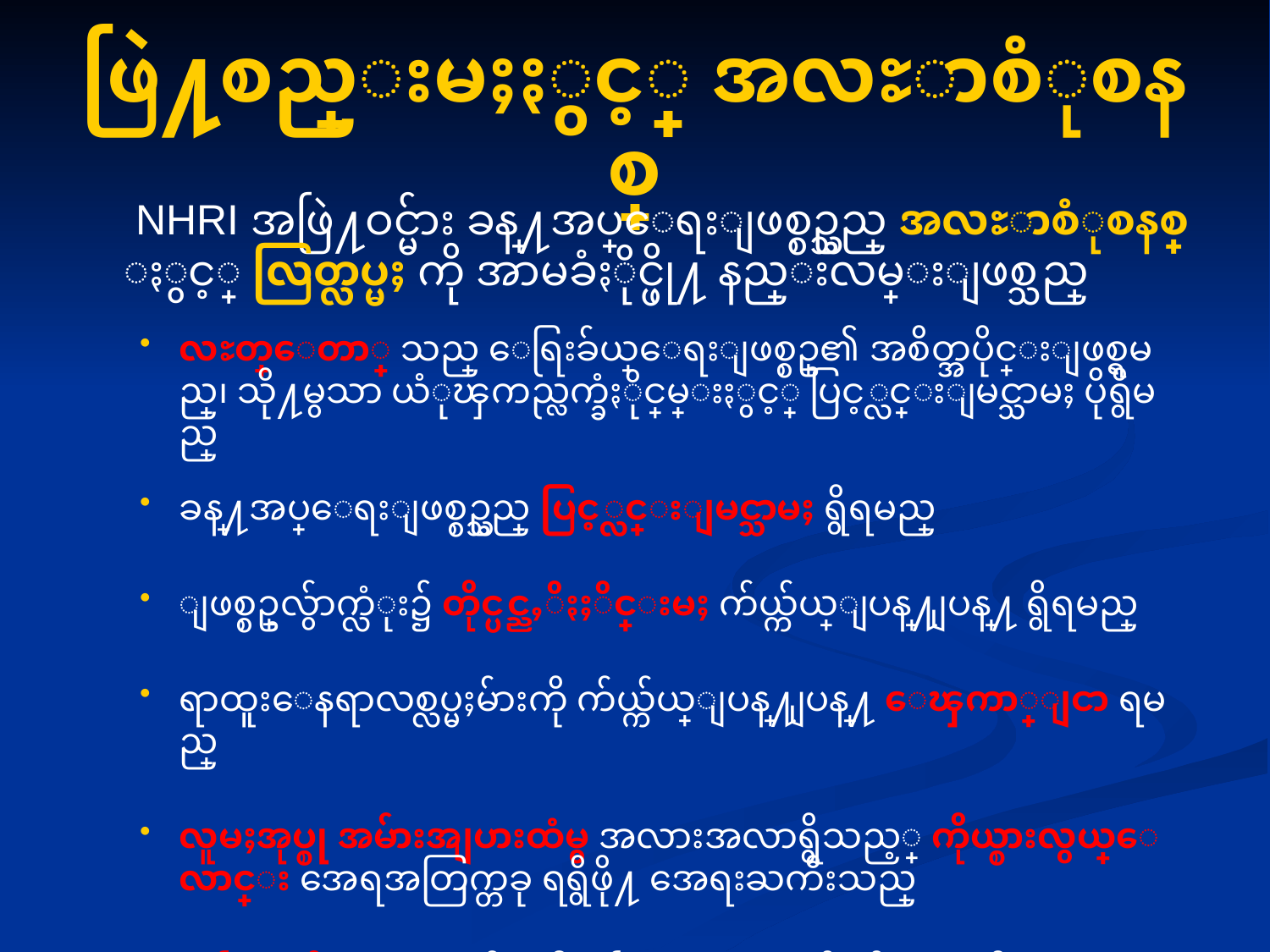

# ဖြဲ႔စည္းမႈႏွင့္ အလႊာစံုစနစ္
	 NHRI အဖြဲ႔ဝင္မ်ား ခန္႔အပ္ေရးျဖစ္စဥ္သည္ အလႊာစံုစနစ္ ႏွင့္ လြတ္လပ္မႈ ကို အာမခံႏိုင္ဖို႔ နည္းလမ္းျဖစ္သည္

လႊတ္ေတာ္ သည္ ေရြးခ်ယ္ေရးျဖစ္စဥ္၏ အစိတ္အပိုင္းျဖစ္ရမည္၊ သို႔မွသာ ယံုၾကည္လက္ခံႏိုင္စြမ္းႏွင့္ ပြင့္လင္းျမင္သာမႈ ပိုရွိမည္

ခန္႔အပ္ေရးျဖစ္စဥ္သည္ ပြင့္လင္းျမင္သာမႈ ရွိရမည္

ျဖစ္စဥ္တေလွ်ာက္လံုး၌ တိုင္ပင္ညႇိႏႈိင္းမႈ က်ယ္က်ယ္ျပန္႔ျပန္႔ ရွိရမည္

ရာထူးေနရာလစ္လပ္မႈမ်ားကို က်ယ္က်ယ္ျပန္႔ျပန္႔ ေၾကာ္ျငာ ရမည္

လူမႈအုပ္စု အမ်ားအျပားထံမွ အလားအလာရွိသည့္ ကိုယ္စားလွယ္ေလာင္း အေရအတြက္တခု ရရွိဖို႔ အေရးႀကီးသည္

အဖြဲ႔ဝင္မ်ားသည္ ၎တို႔၏အဖြဲ႔အစည္းကို ကိုယ္စားျပဳ လုပ္ေဆာင္ျခင္း မဟုတ္ဘဲ မိမိတို႔ ကိုယ္ပိုင္အစြမ္းအစႏွင့္ လုပ္ေဆာင္ရမည္